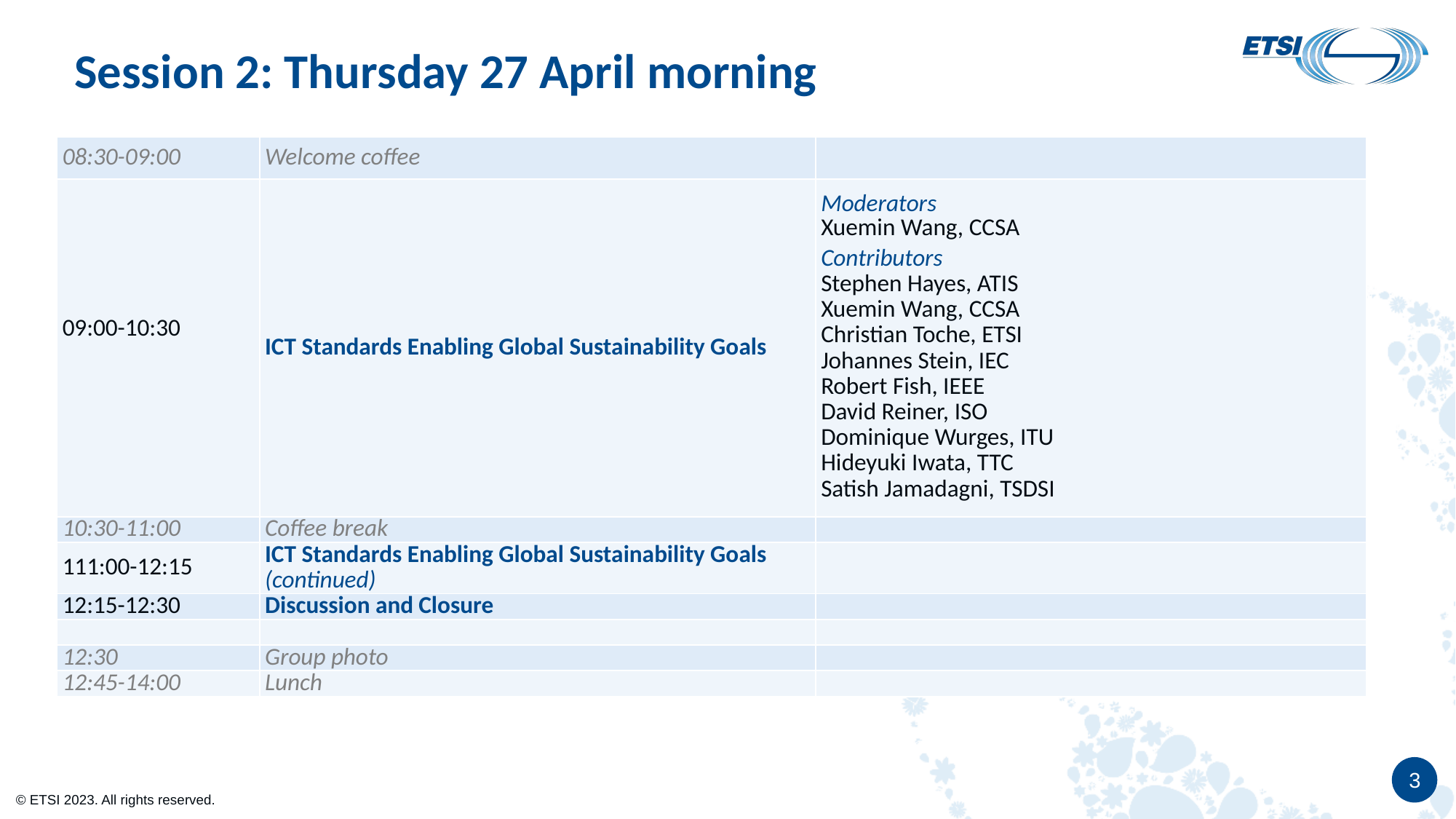

# Session 2: Thursday 27 April morning
| 08:30-09:00 | Welcome coffee |  |
| --- | --- | --- |
| 09:00-10:30 | ICT Standards Enabling Global Sustainability Goals | Moderators Xuemin Wang, CCSA Contributors Stephen Hayes, ATIS Xuemin Wang, CCSA Christian Toche, ETSI Johannes Stein, IEC Robert Fish, IEEE David Reiner, ISO Dominique Wurges, ITU Hideyuki Iwata, TTC Satish Jamadagni, TSDSI |
| 10:30-11:00 | Coffee break |  |
| 111:00-12:15 | ICT Standards Enabling Global Sustainability Goals (continued) |  |
| 12:15-12:30 | Discussion and Closure |  |
|  |  |  |
| 12:30 | Group photo |  |
| 12:45-14:00 | Lunch |  |
Text
Bullet 1
Bullet 2
Text
Text
Text
3